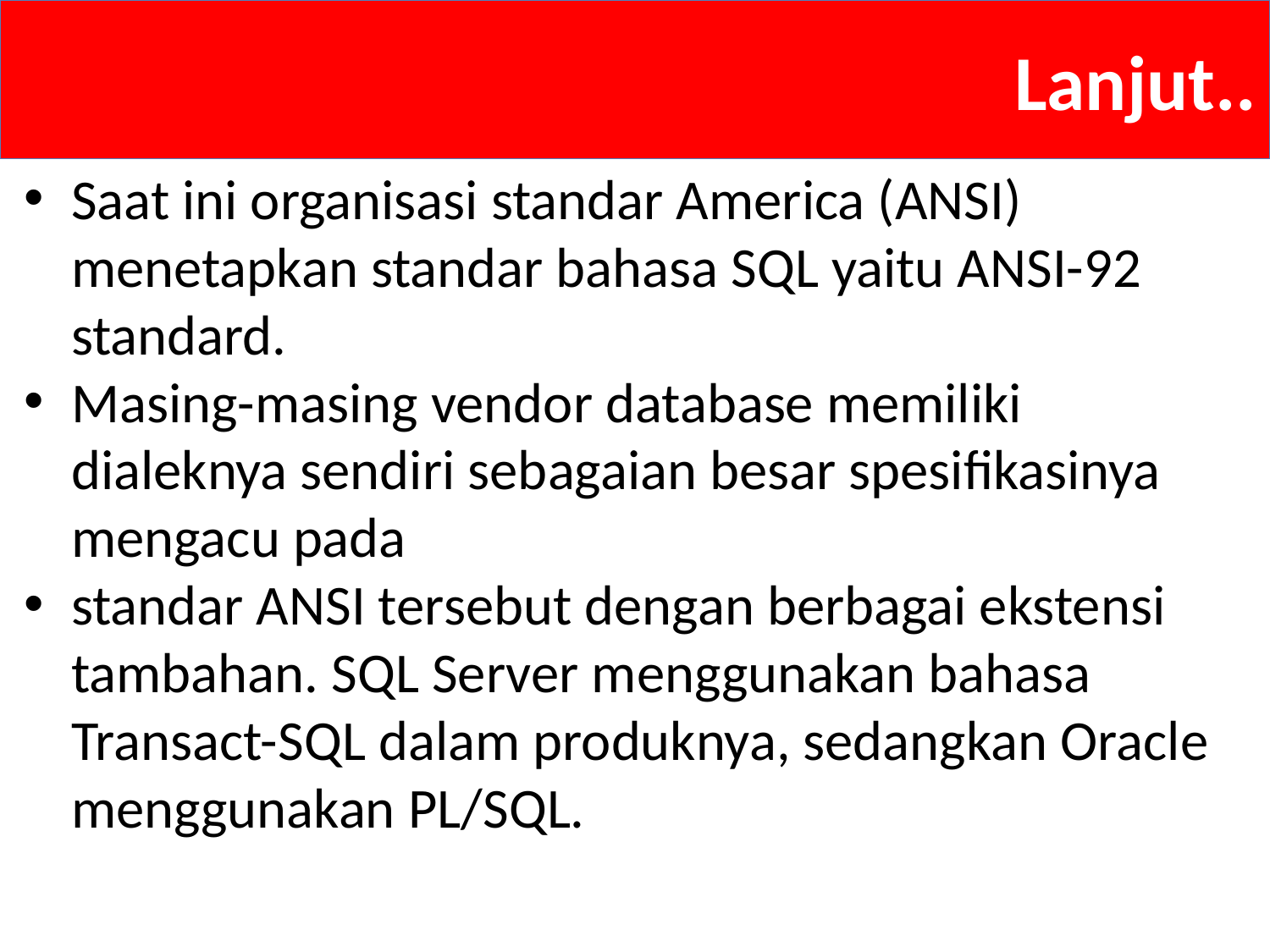

# Lanjut..
Saat ini organisasi standar America (ANSI) menetapkan standar bahasa SQL yaitu ANSI-92 standard.
Masing-masing vendor database memiliki dialeknya sendiri sebagaian besar spesifikasinya mengacu pada
standar ANSI tersebut dengan berbagai ekstensi tambahan. SQL Server menggunakan bahasa Transact-SQL dalam produknya, sedangkan Oracle menggunakan PL/SQL.